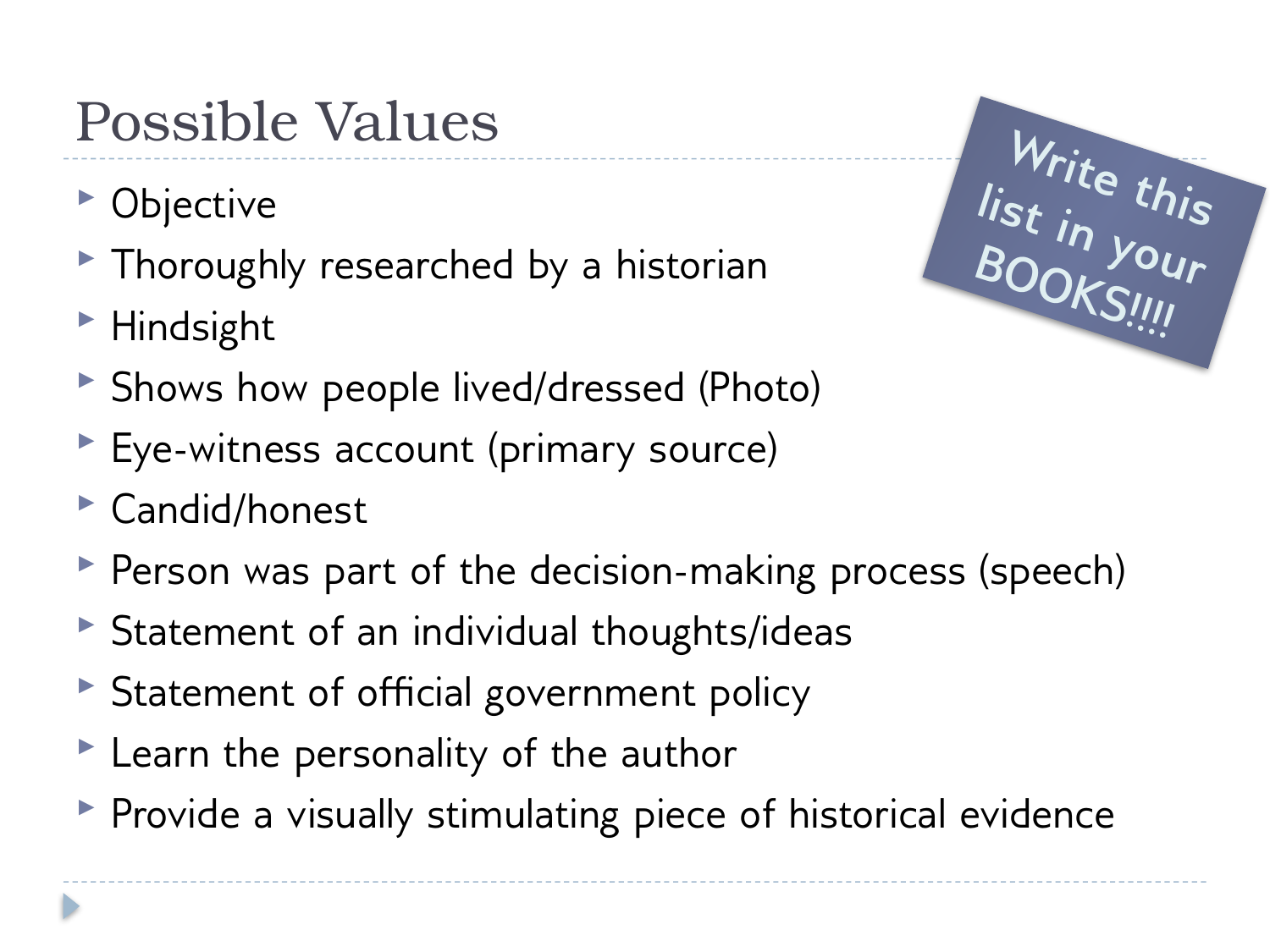

# Possible Values
Write this list in your BOOKS!!!!
Objective
Thoroughly researched by a historian
Hindsight
Shows how people lived/dressed (Photo)
Eye-witness account (primary source)
Candid/honest
Person was part of the decision-making process (speech)
Statement of an individual thoughts/ideas
Statement of official government policy
Learn the personality of the author
Provide a visually stimulating piece of historical evidence